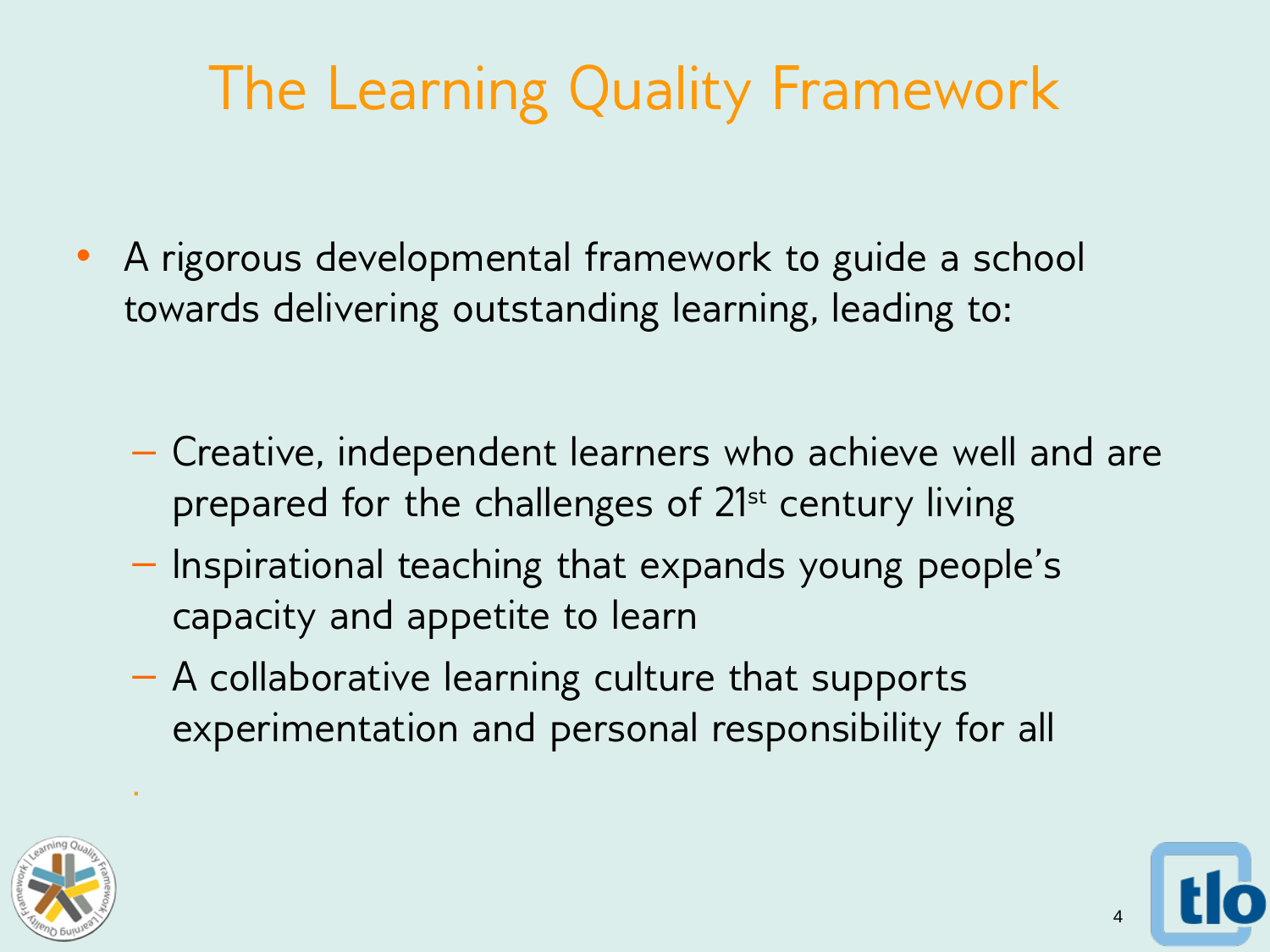

# The Learning Quality Framework
A rigorous developmental framework to guide a school towards delivering outstanding learning, leading to:

Creative, independent learners who achieve well and are prepared for the challenges of 21st century living
Inspirational teaching that expands young people’s capacity and appetite to learn
A collaborative learning culture that supports experimentation and personal responsibility for all
.
4